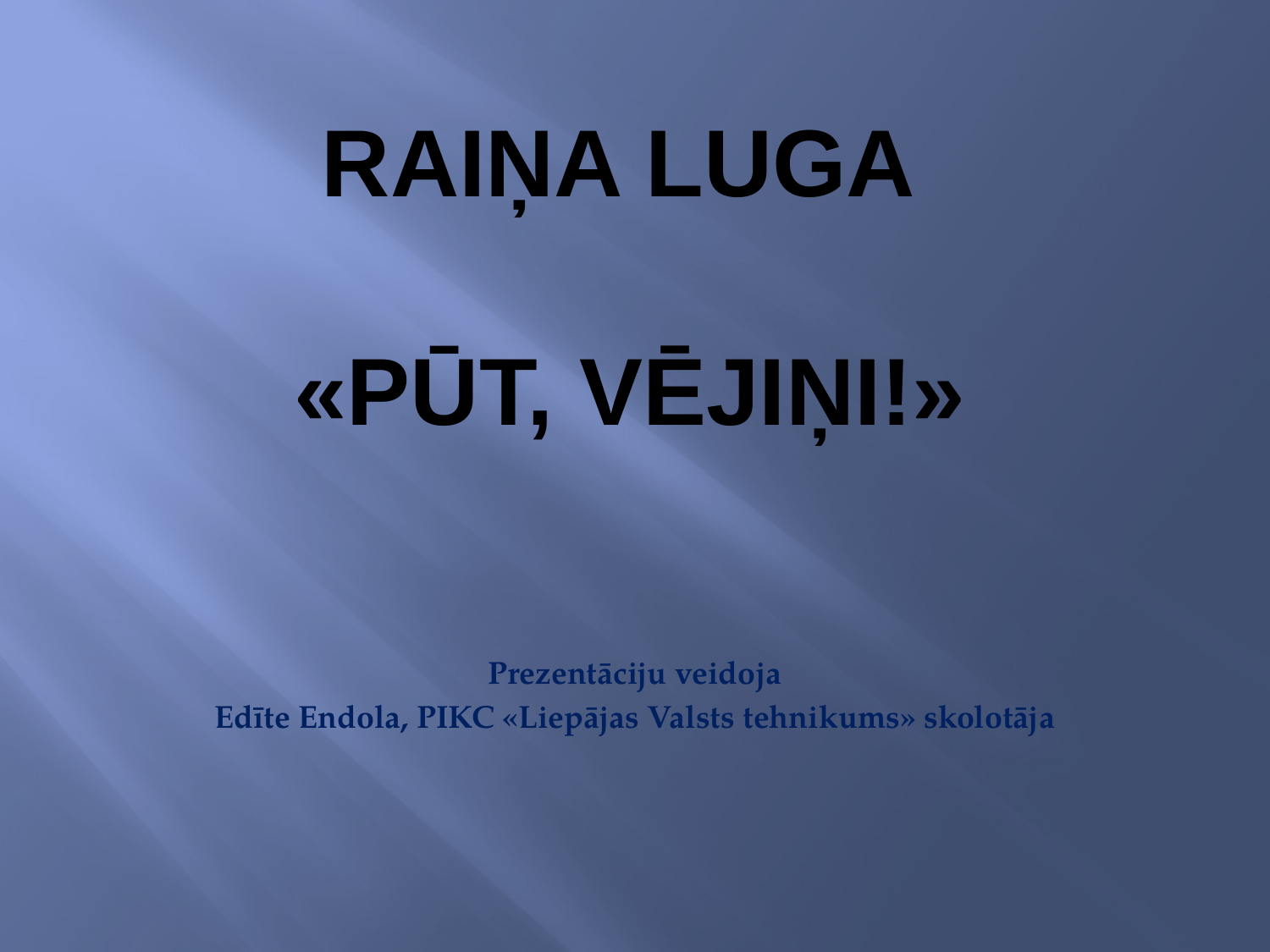

# Raiņa luga «Pūt, vējiņi!»
Prezentāciju veidoja
Edīte Endola, PIKC «Liepājas Valsts tehnikums» skolotāja